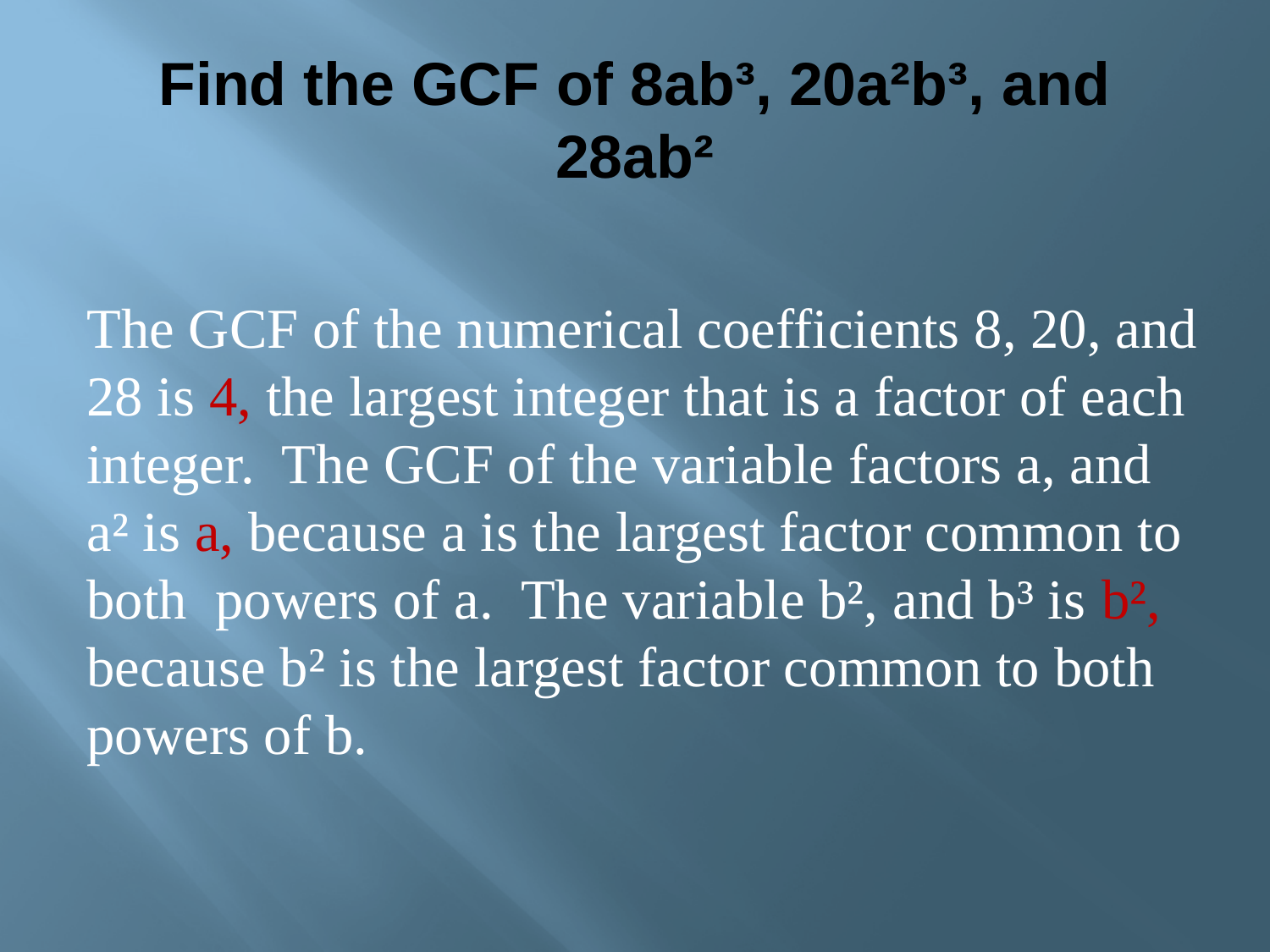

# Find the GCF of 8ab³, 20a²b³, and 28ab²
The GCF of the numerical coefficients 8, 20, and 28 is 4, the largest integer that is a factor of each integer.  The GCF of the variable factors a, and a² is a, because a is the largest factor common to both  powers of a.  The variable b², and b³ is b², because b² is the largest factor common to both powers of b.